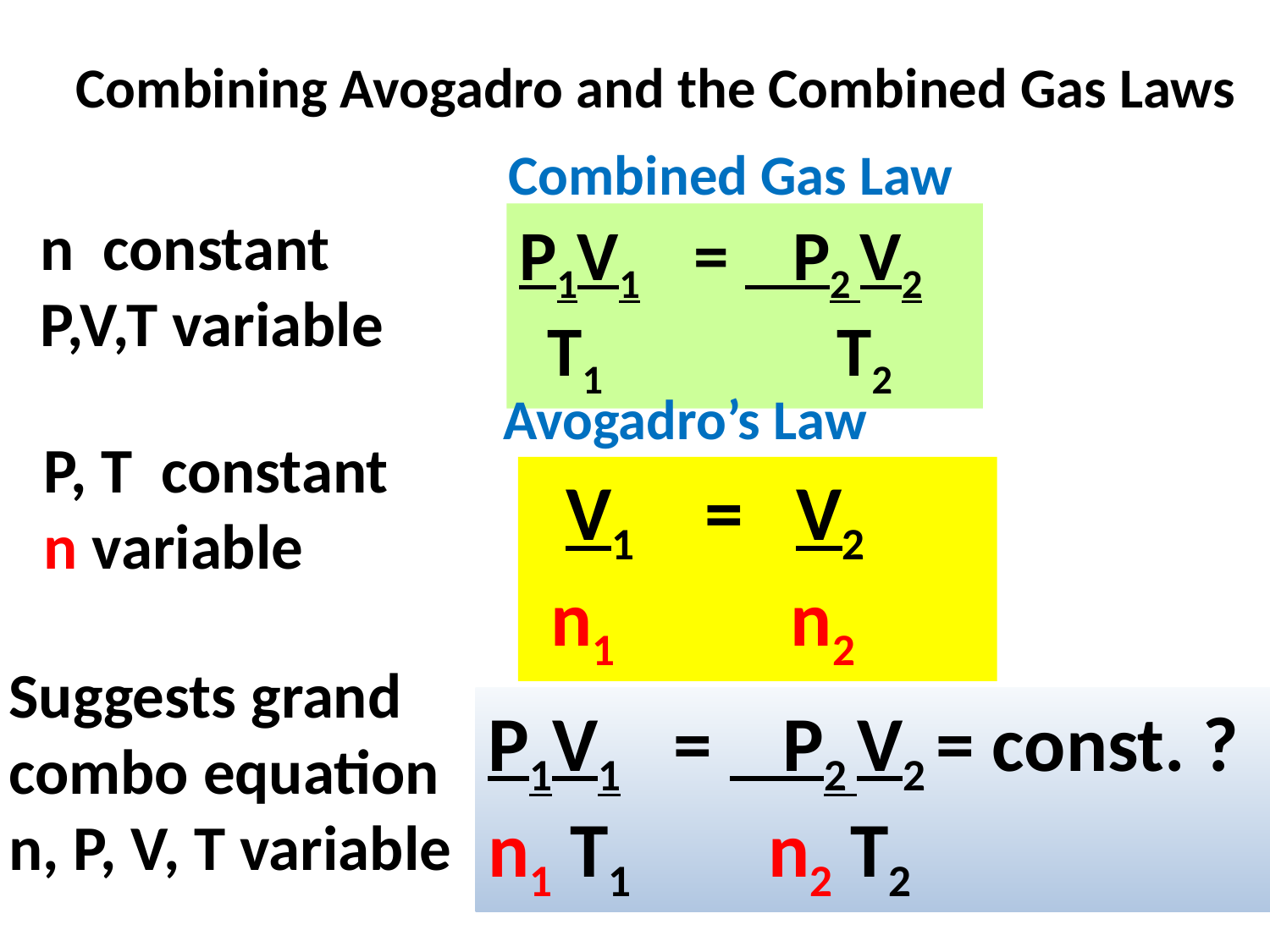

Combining Avogadro and the Combined Gas Laws
Combined Gas Law
n  constant
P,V,T variable
P1V1	   =    P2 V2
   T1		    T2
Avogadro’s Law
P, T  constant
n variable
  V1    =   V2
  n1          n2
Suggests grand combo equation
n, P, V, T variable
P1V1   =    P2 V2 = const. ?
n1 T1            n2 T2